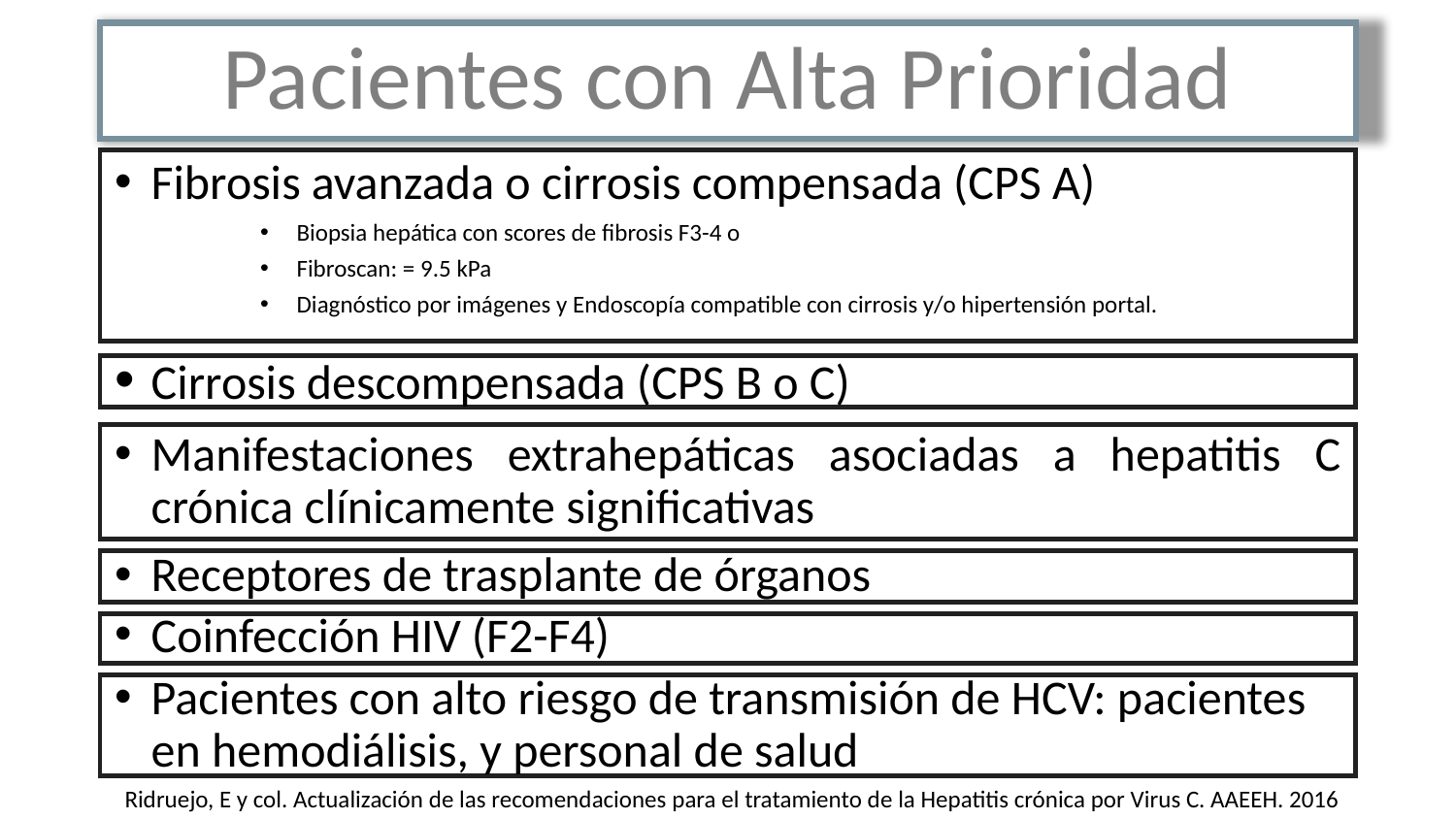

# Pacientes con Alta Prioridad
Fibrosis avanzada o cirrosis compensada (CPS A)
Biopsia hepática con scores de fibrosis F3-4 o
Fibroscan: = 9.5 kPa
Diagnóstico por imágenes y Endoscopía compatible con cirrosis y/o hipertensión portal.
Cirrosis descompensada (CPS B o C)
Manifestaciones extrahepáticas asociadas a hepatitis C crónica clínicamente significativas
Receptores de trasplante de órganos
Coinfección HIV (F2-F4)
Pacientes con alto riesgo de transmisión de HCV: pacientes en hemodiálisis, y personal de salud
Ridruejo, E y col. Actualización de las recomendaciones para el tratamiento de la Hepatitis crónica por Virus C. AAEEH. 2016